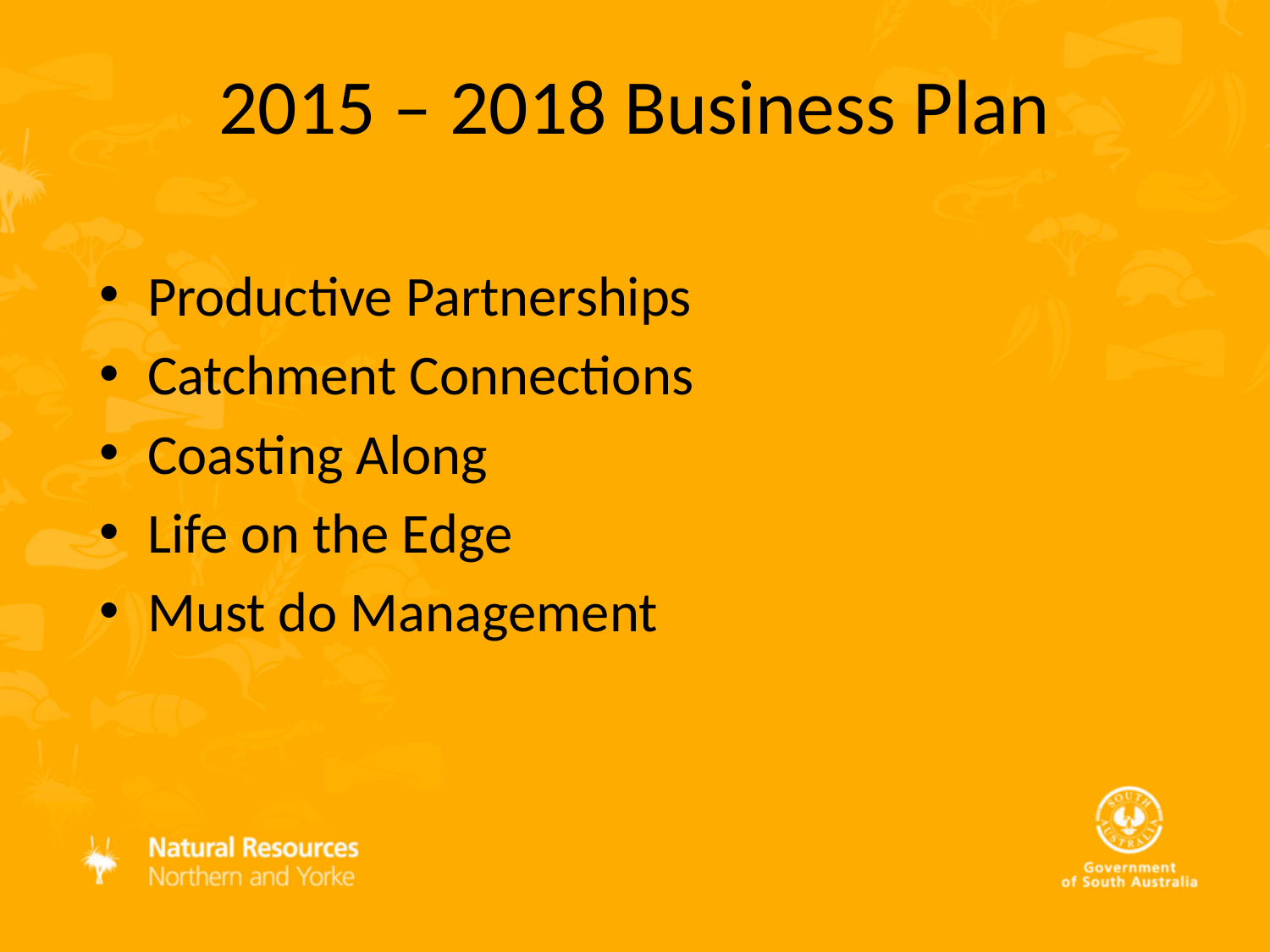

# 2015 – 2018 Business Plan
Productive Partnerships
Catchment Connections
Coasting Along
Life on the Edge
Must do Management